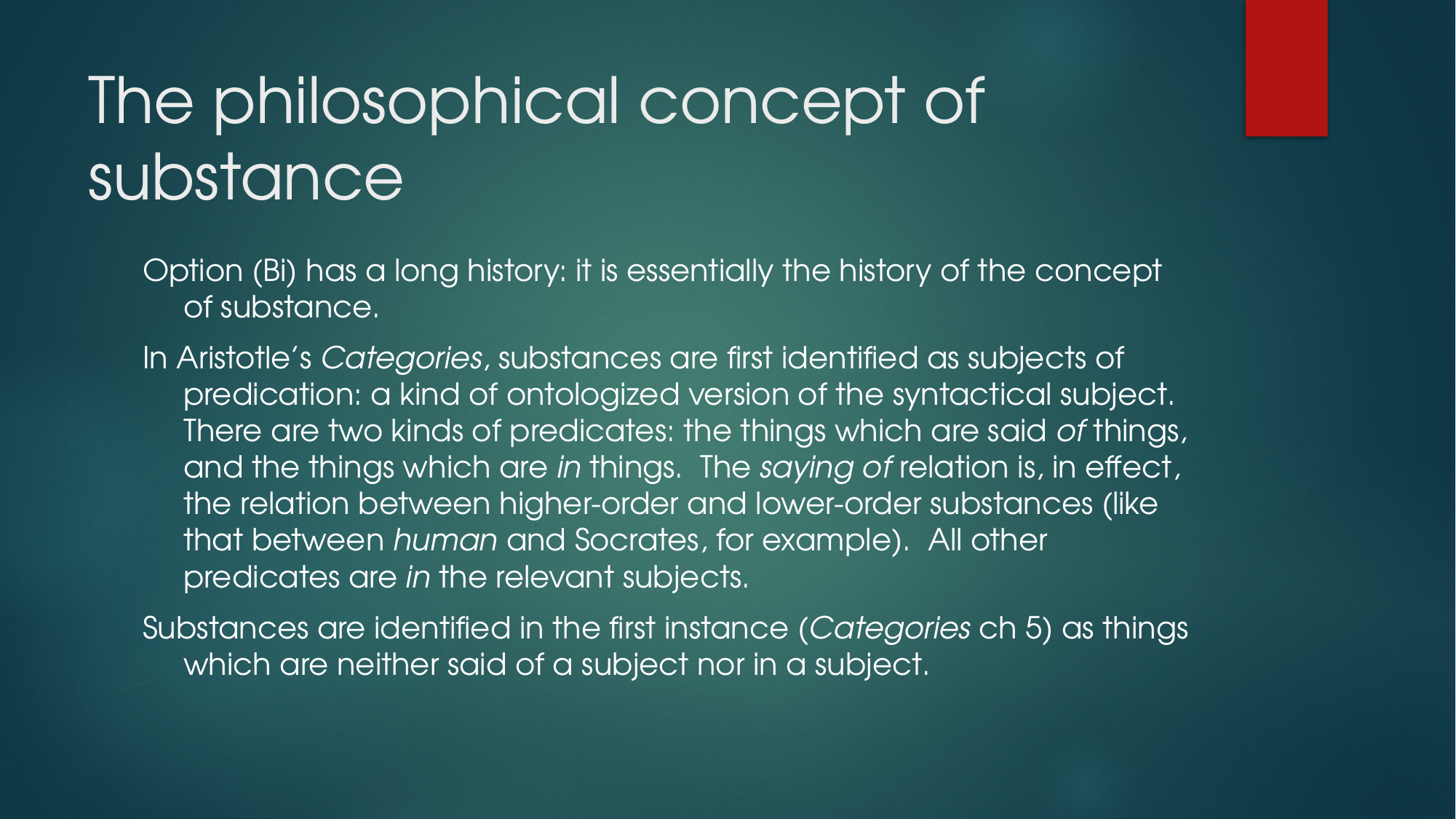

# The philosophical concept of substance
Option (Bi) has a long history: it is essentially the history of the concept of substance.
In Aristotle’s Categories, substances are first identified as subjects of predication: a kind of ontologized version of the syntactical subject.  There are two kinds of predicates: the things which are said of things, and the things which are in things.  The saying of relation is, in effect, the relation between higher-order and lower-order substances (like that between human and Socrates, for example).  All other predicates are in the relevant subjects.
Substances are identified in the first instance (Categories ch 5) as things which are neither said of a subject nor in a subject.